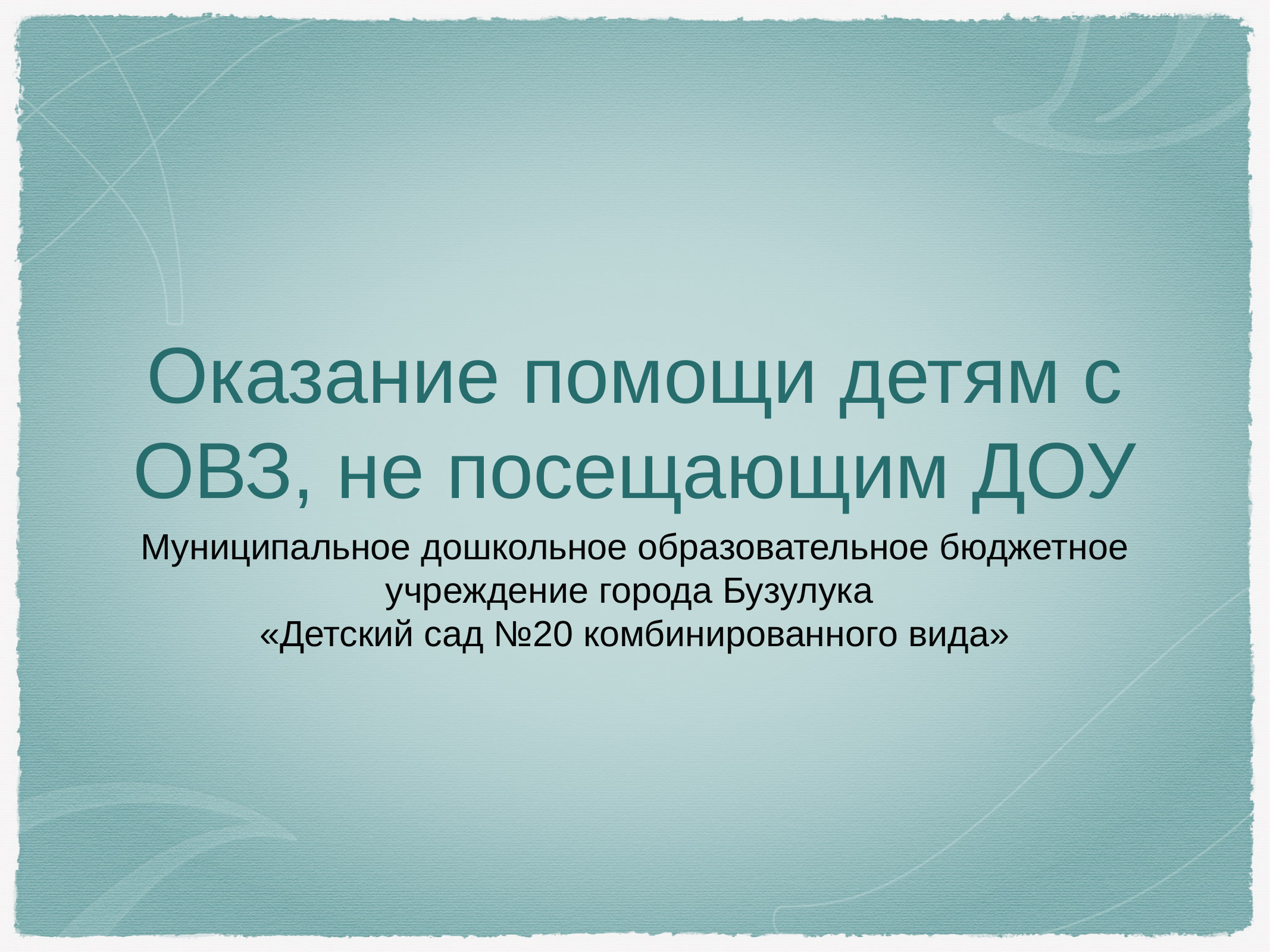

# Оказание помощи детям с ОВЗ, не посещающим ДОУ
Муниципальное дошкольное образовательное бюджетное учреждение города Бузулука
«Детский сад №20 комбинированного вида»